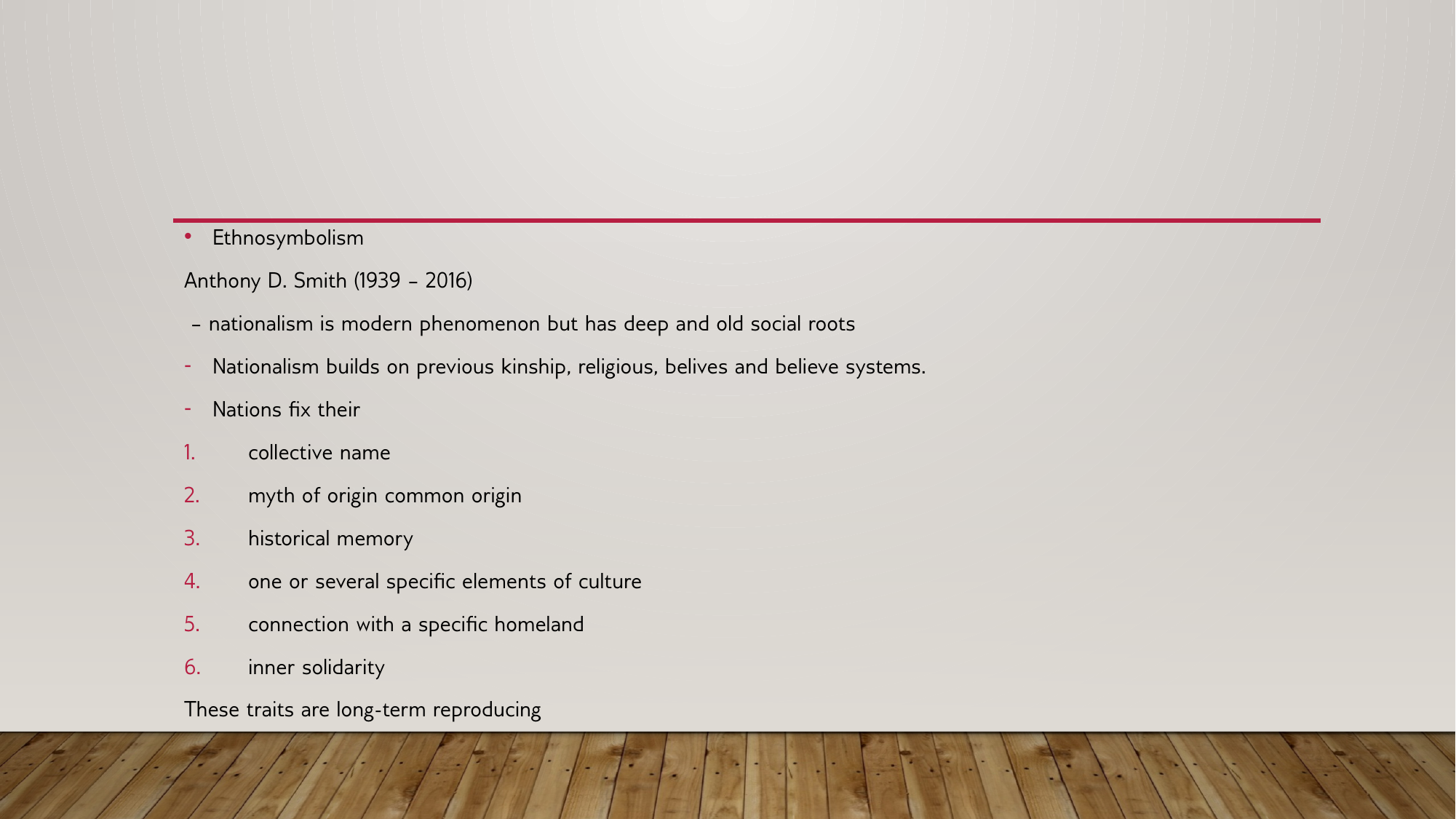

#
Ethnosymbolism
Anthony D. Smith (1939 – 2016)
 – nationalism is modern phenomenon but has deep and old social roots
Nationalism builds on previous kinship, religious, belives and believe systems.
Nations fix their
collective name
myth of origin common origin
historical memory
one or several specific elements of culture
connection with a specific homeland
inner solidarity
These traits are long-term reproducing